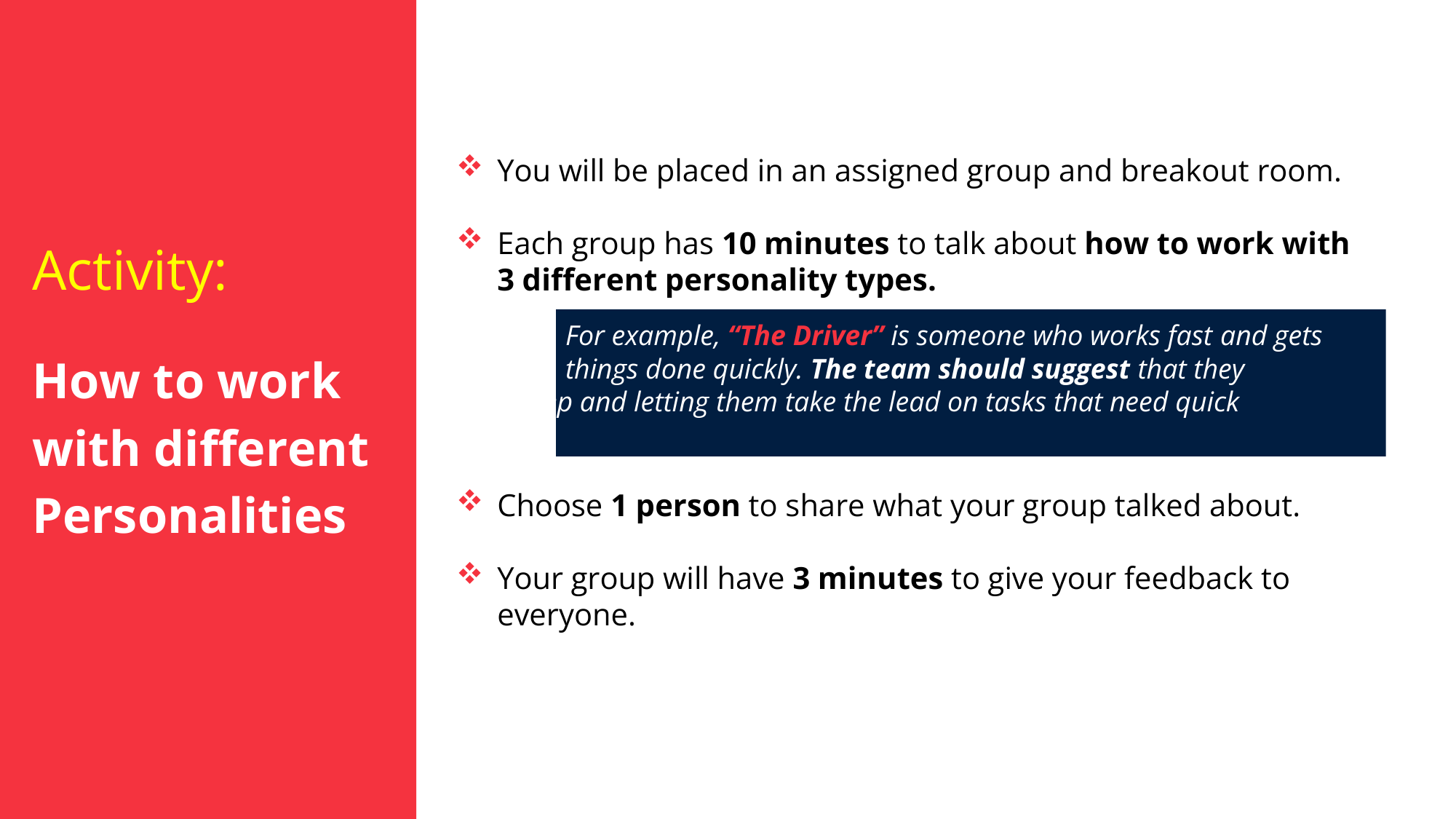

You will be placed in an assigned group and breakout room.

Each group has 10 minutes to talk about how to work with 3 different personality types.

	For example, “The Driver” is someone who works fast 	and gets 	things done quickly. The team should suggest that they	time keep and letting them take the lead on tasks that need quick 	action.

Choose 1 person to share what your group talked about.

Your group will have 3 minutes to give your feedback to everyone.
Activity:

How to work
with different
Personalities